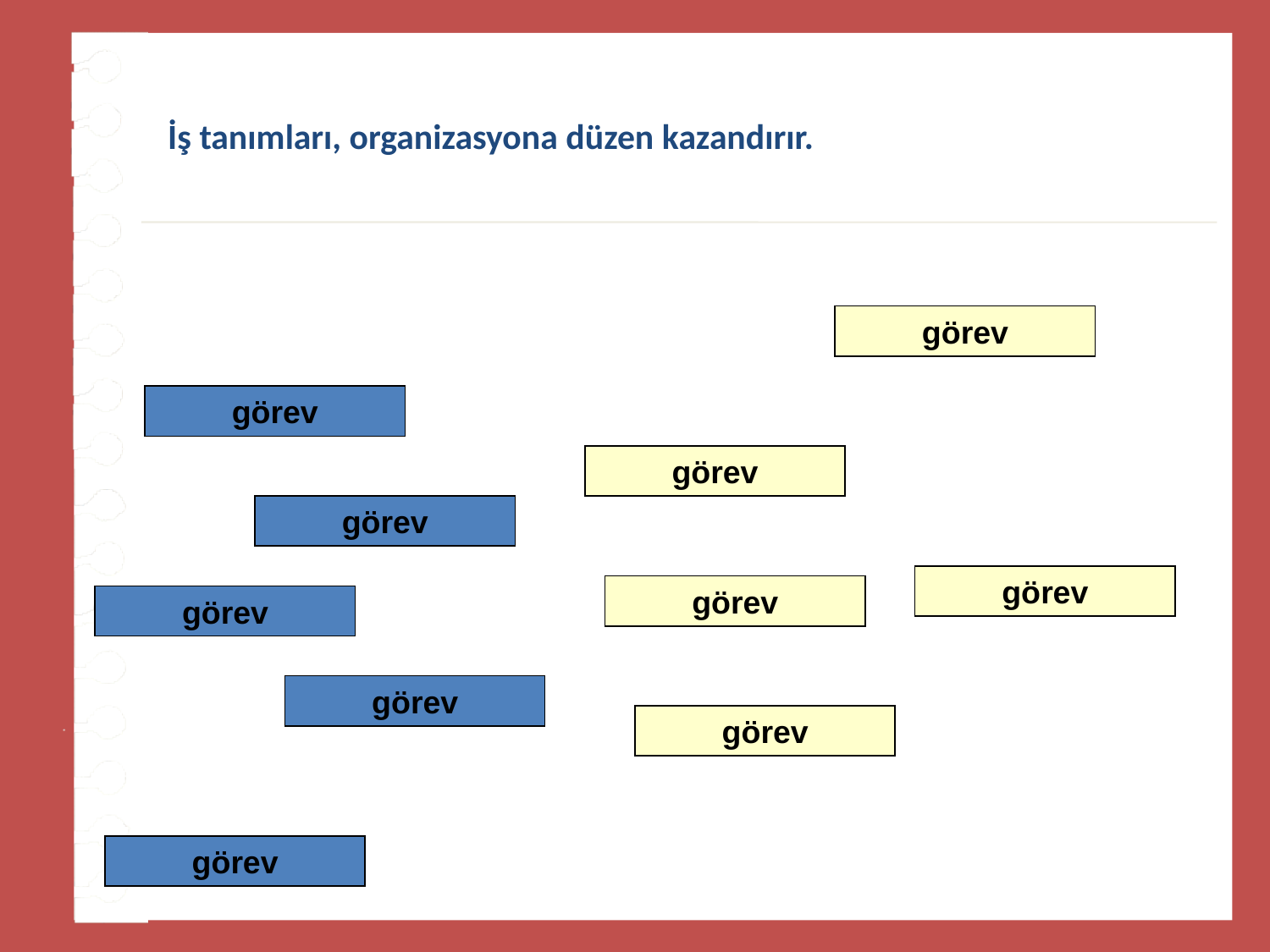

# İş tanımları, organizasyona düzen kazandırır.
görev
görev
görev
görev
görev
görev
görev
görev
görev
görev